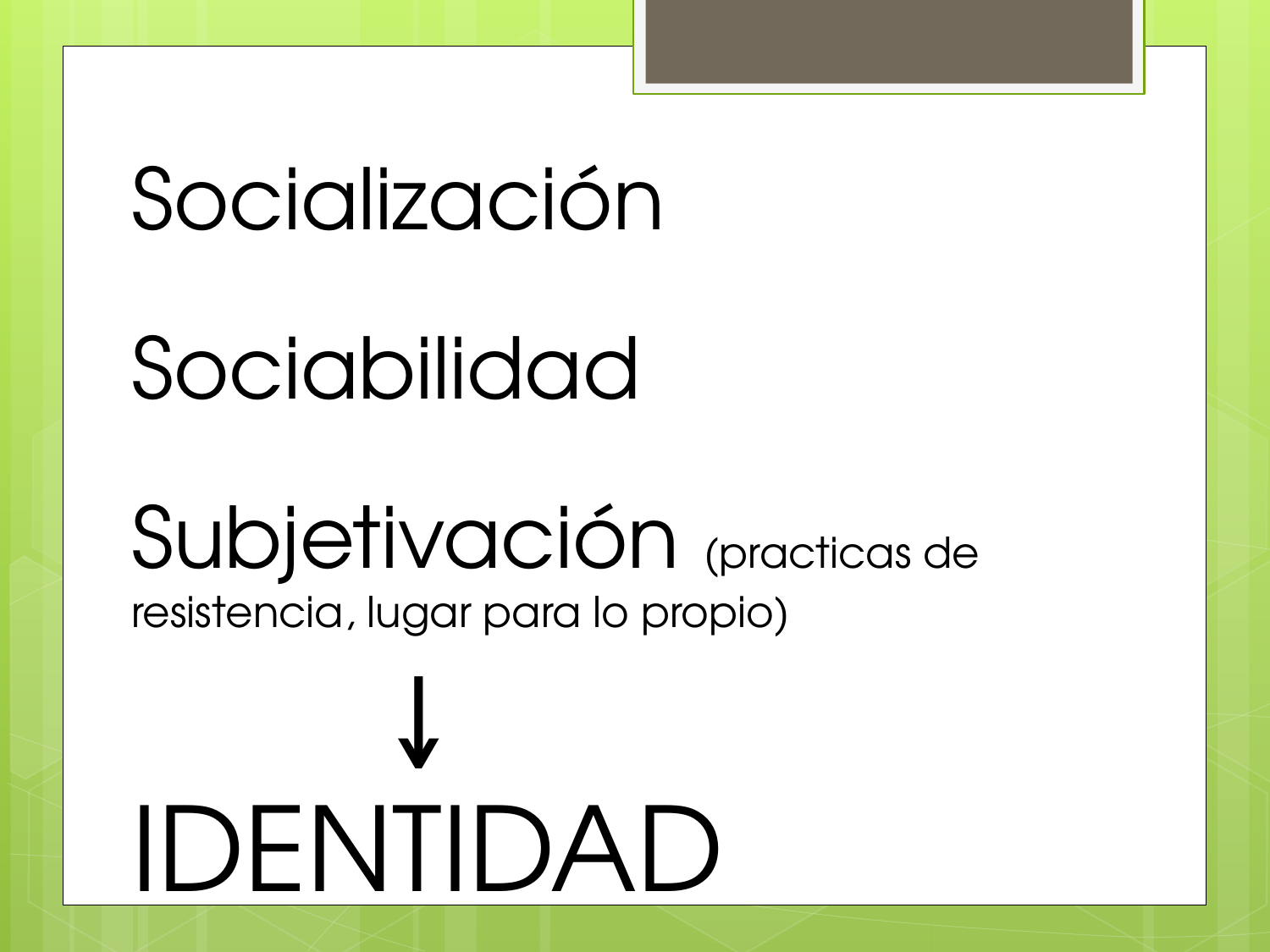

Socialización

Sociabilidad

Subjetivación (practicas de resistencia, lugar para lo propio)
        ↓
IDENTIDAD